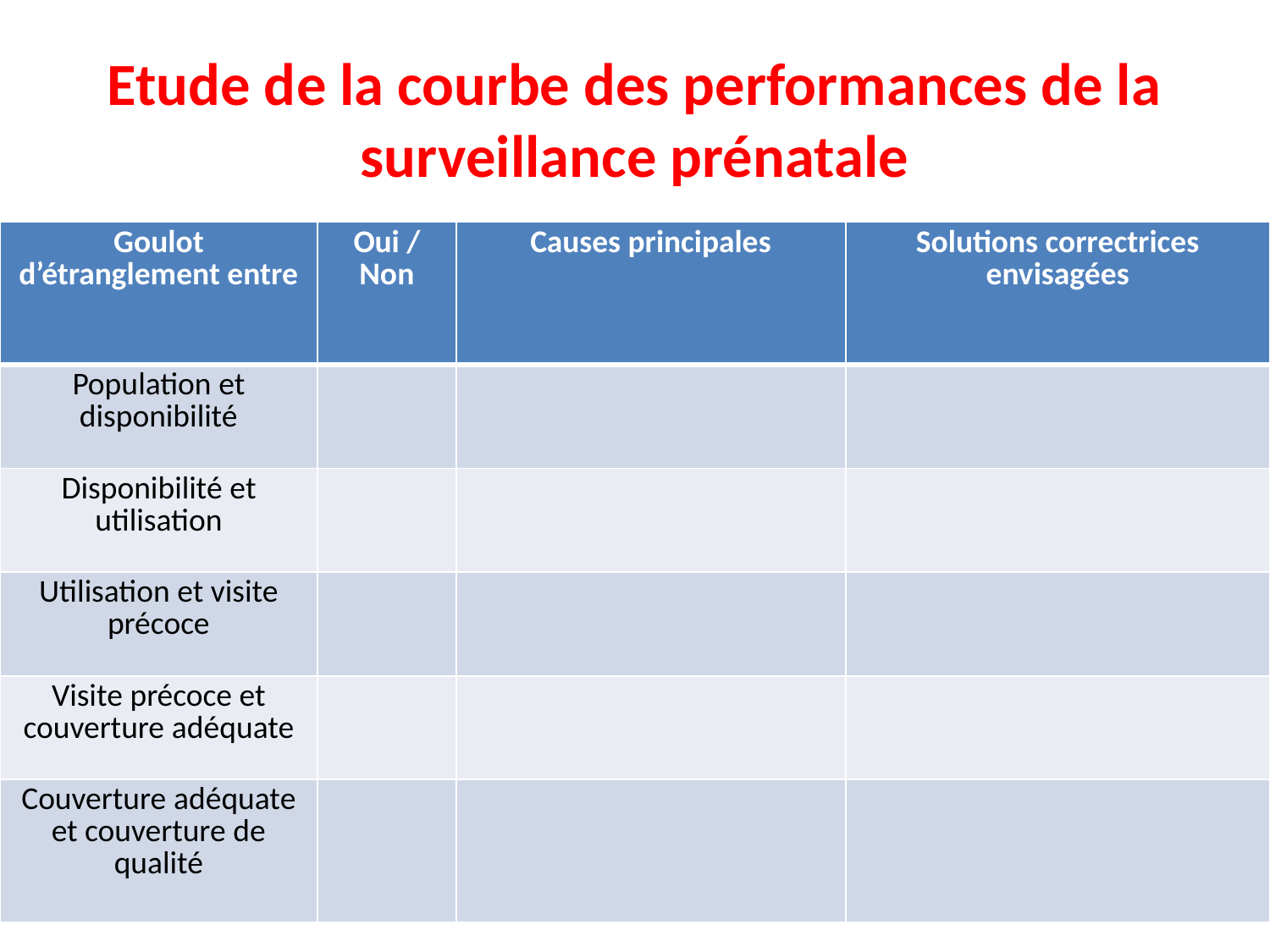

# Etude de la courbe des performances de la surveillance prénatale
| Goulot d’étranglement entre | Oui / Non | Causes principales | Solutions correctrices envisagées |
| --- | --- | --- | --- |
| Population et disponibilité |  |  |  |
| Disponibilité et utilisation |  |  |  |
| Utilisation et visite précoce |  |  |  |
| Visite précoce et couverture adéquate |  |  |  |
| Couverture adéquate et couverture de qualité |  |  |  |